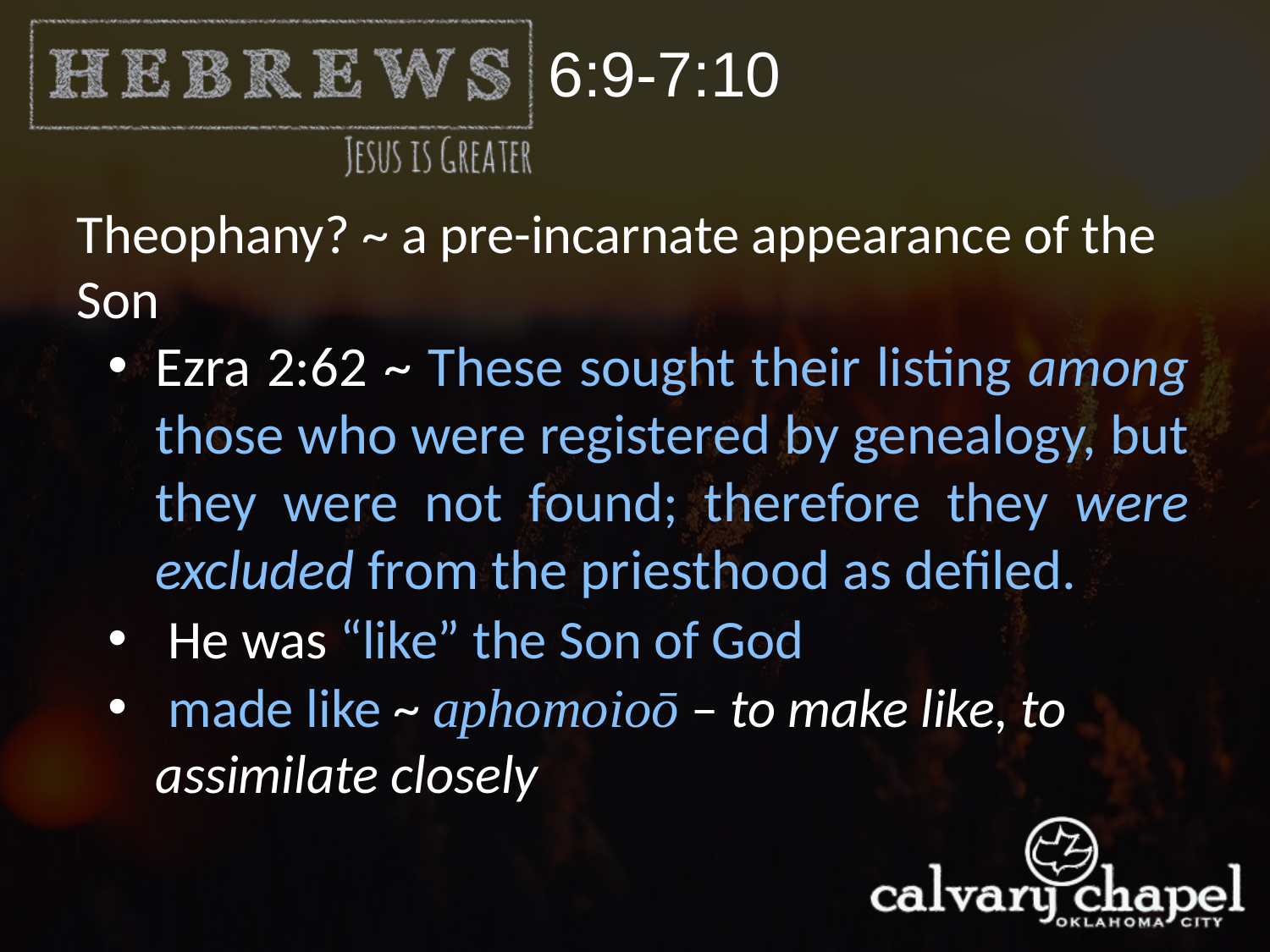

6:9-7:10
Theophany? ~ a pre-incarnate appearance of the Son
Ezra 2:62 ~ These sought their listing among those who were registered by genealogy, but they were not found; therefore they were excluded from the priesthood as defiled.
 He was “like” the Son of God
 made like ~ aphomoioō – to make like, to assimilate closely